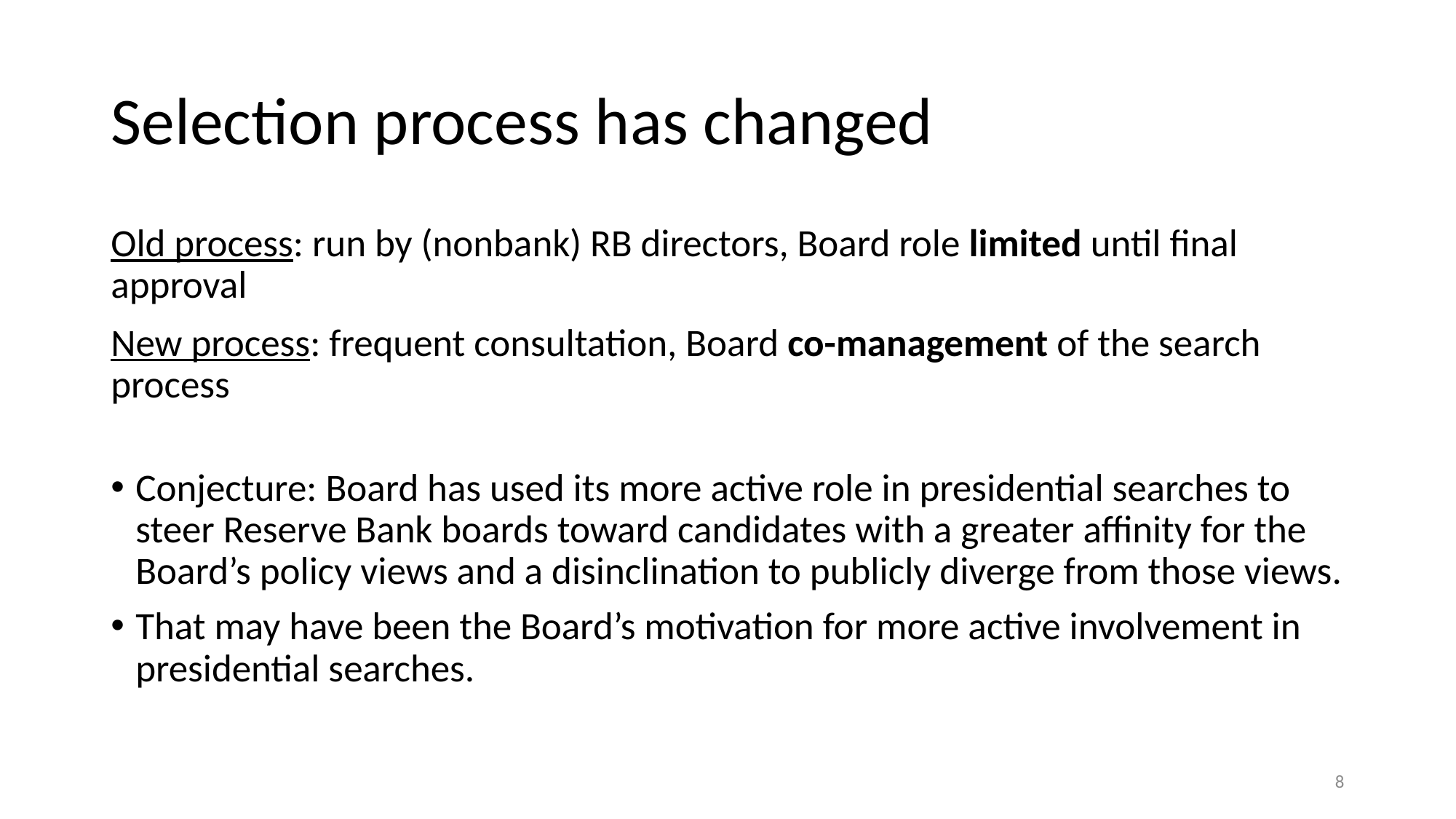

# Selection process has changed
Old process: run by (nonbank) RB directors, Board role limited until final approval
New process: frequent consultation, Board co-management of the search process

Conjecture: Board has used its more active role in presidential searches to steer Reserve Bank boards toward candidates with a greater affinity for the Board’s policy views and a disinclination to publicly diverge from those views.
That may have been the Board’s motivation for more active involvement in presidential searches.
8